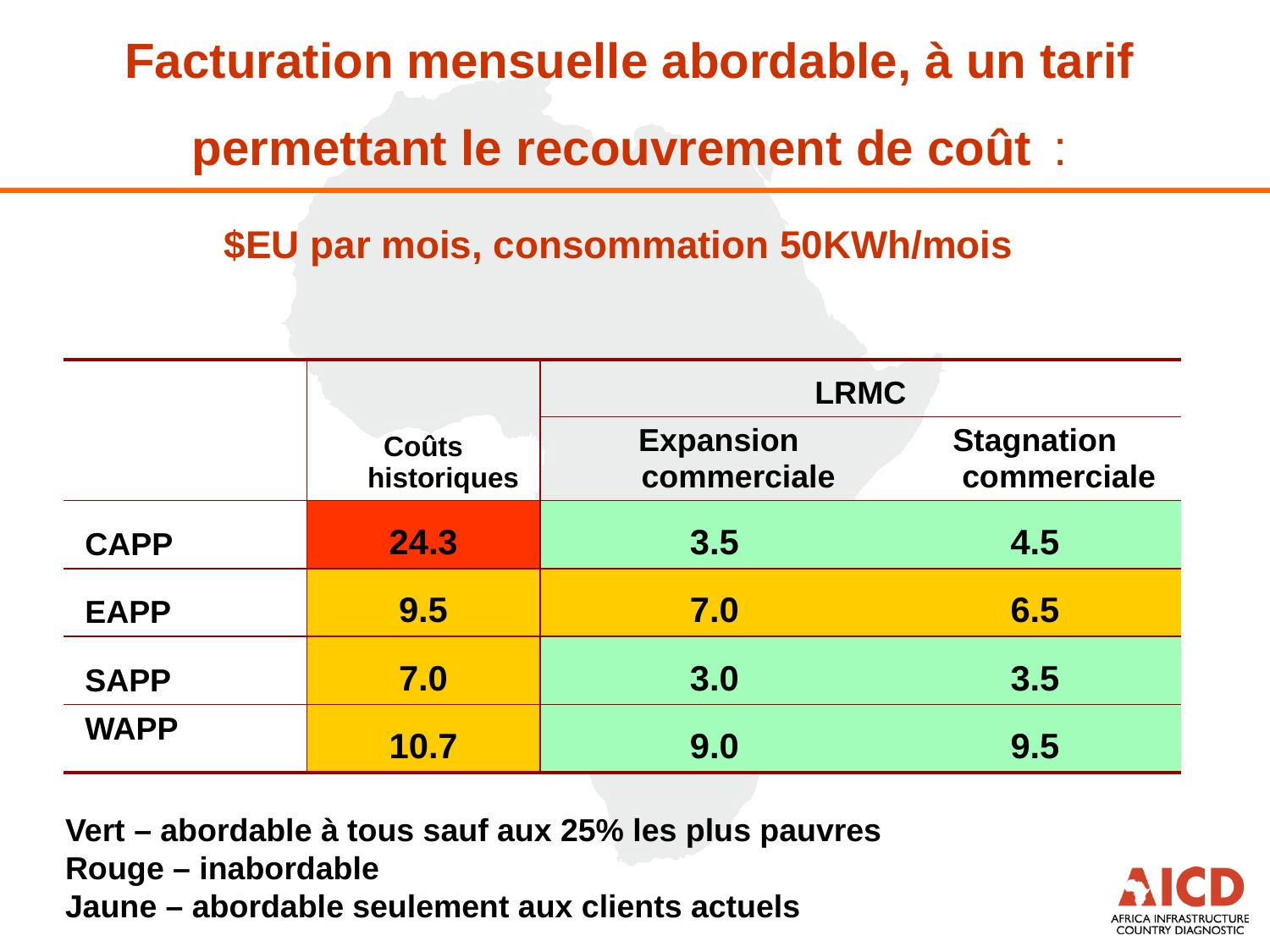

# Facturation mensuelle abordable, à un tarif permettant le recouvrement de coût : $EU par mois, consommation 50KWh/mois
|  | Coûts historiques | LRMC |  |
| --- | --- | --- | --- |
|  |  | Expansion commerciale | Stagnation commerciale |
| CAPP | 24.3 | 3.5 | 4.5 |
| EAPP | 9.5 | 7.0 | 6.5 |
| SAPP | 7.0 | 3.0 | 3.5 |
| WAPP | 10.7 | 9.0 | 9.5 |
Vert – abordable à tous sauf aux 25% les plus pauvres
Rouge – inabordable
Jaune – abordable seulement aux clients actuels